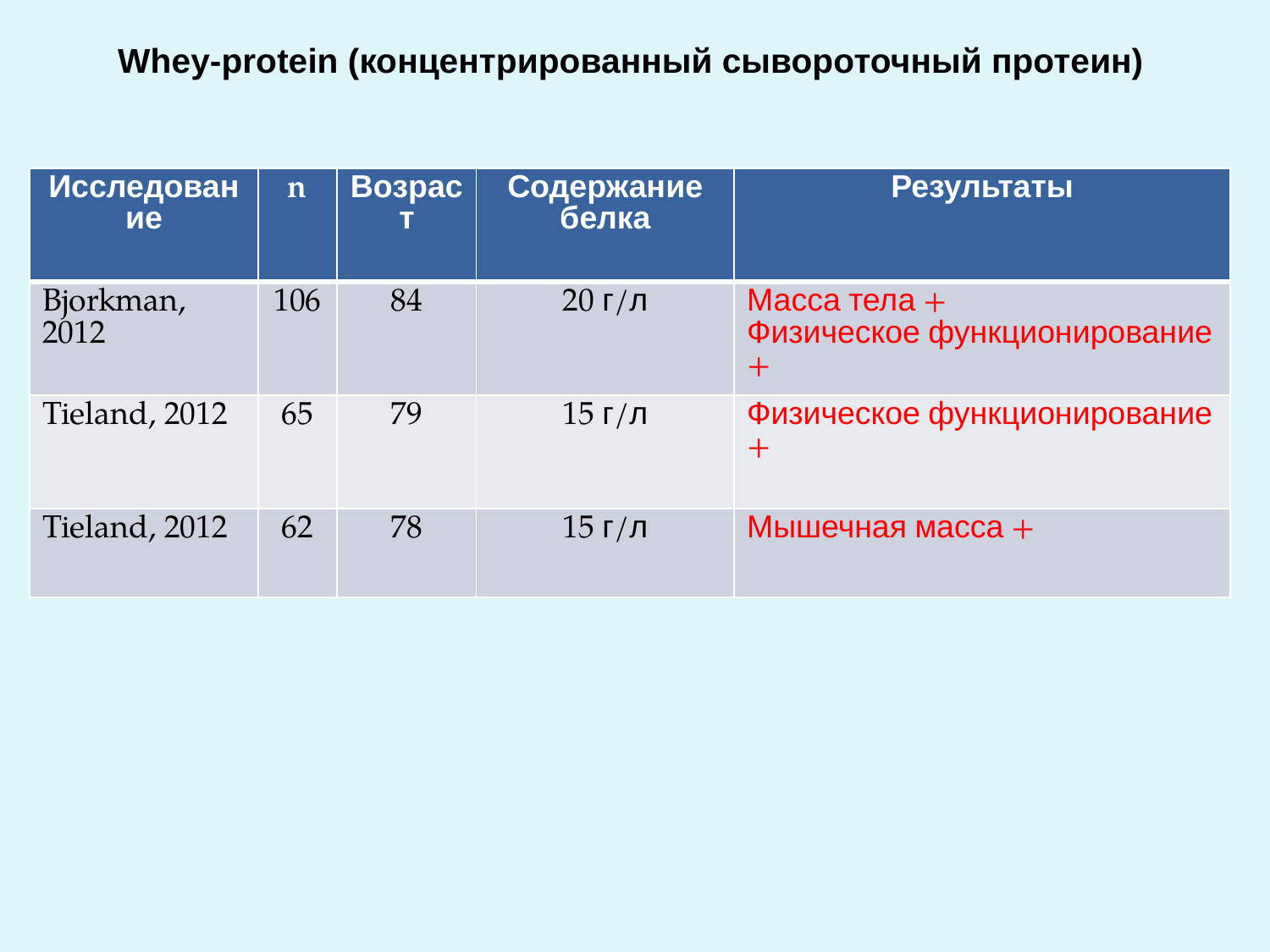

# Whey-protein (концентрированный сывороточный протеин)
| Исследование | n | Возраст | Содержание белка | Результаты |
| --- | --- | --- | --- | --- |
| Bjorkman, 2012 | 106 | 84 | 20 г/л | Масса тела + Физическое функционирование + |
| Tieland, 2012 | 65 | 79 | 15 г/л | Физическое функционирование + |
| Tieland, 2012 | 62 | 78 | 15 г/л | Мышечная масса + |